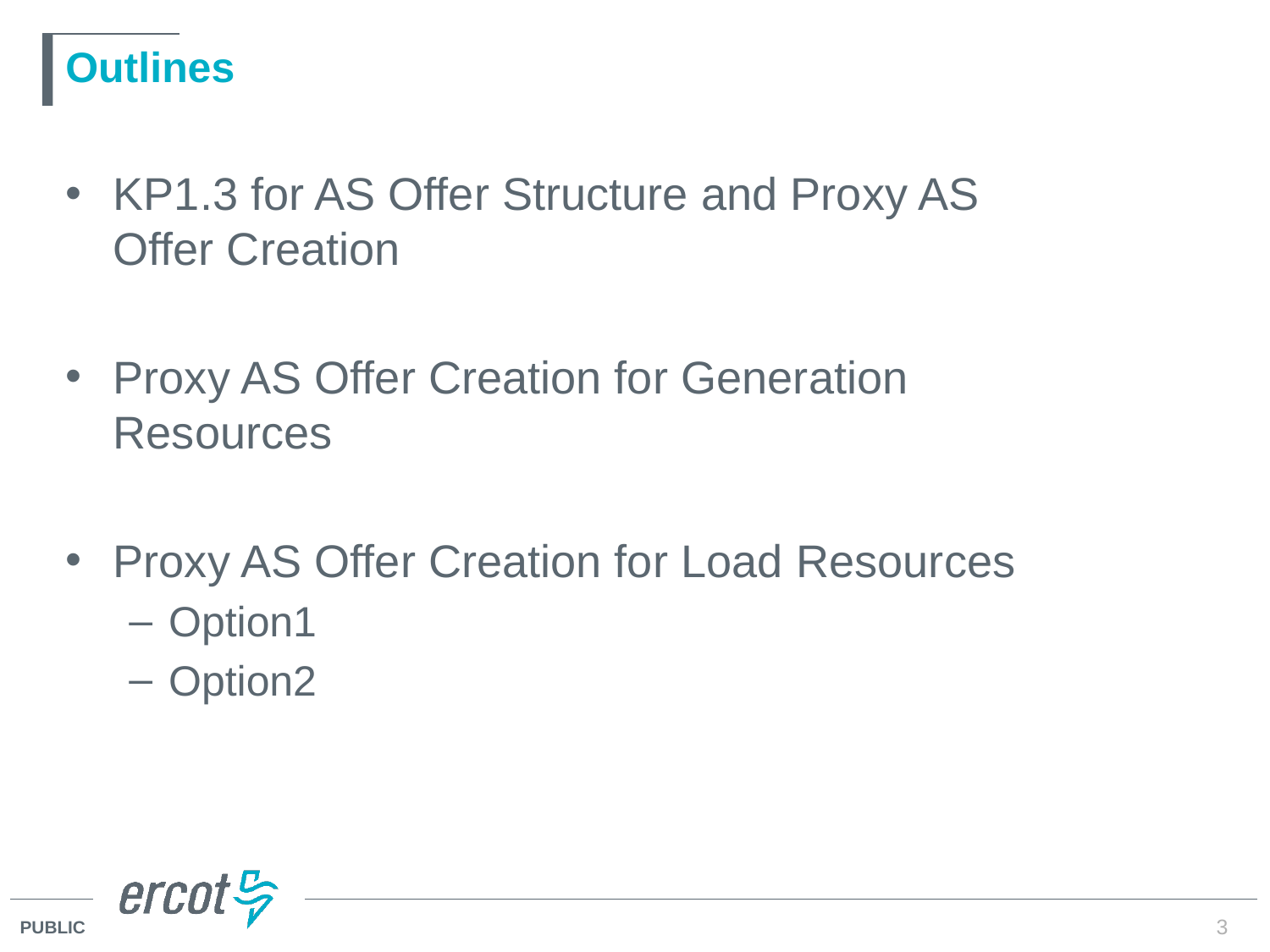

# Outlines
KP1.3 for AS Offer Structure and Proxy AS Offer Creation

Proxy AS Offer Creation for Generation Resources

Proxy AS Offer Creation for Load Resources
Option1
Option2

3